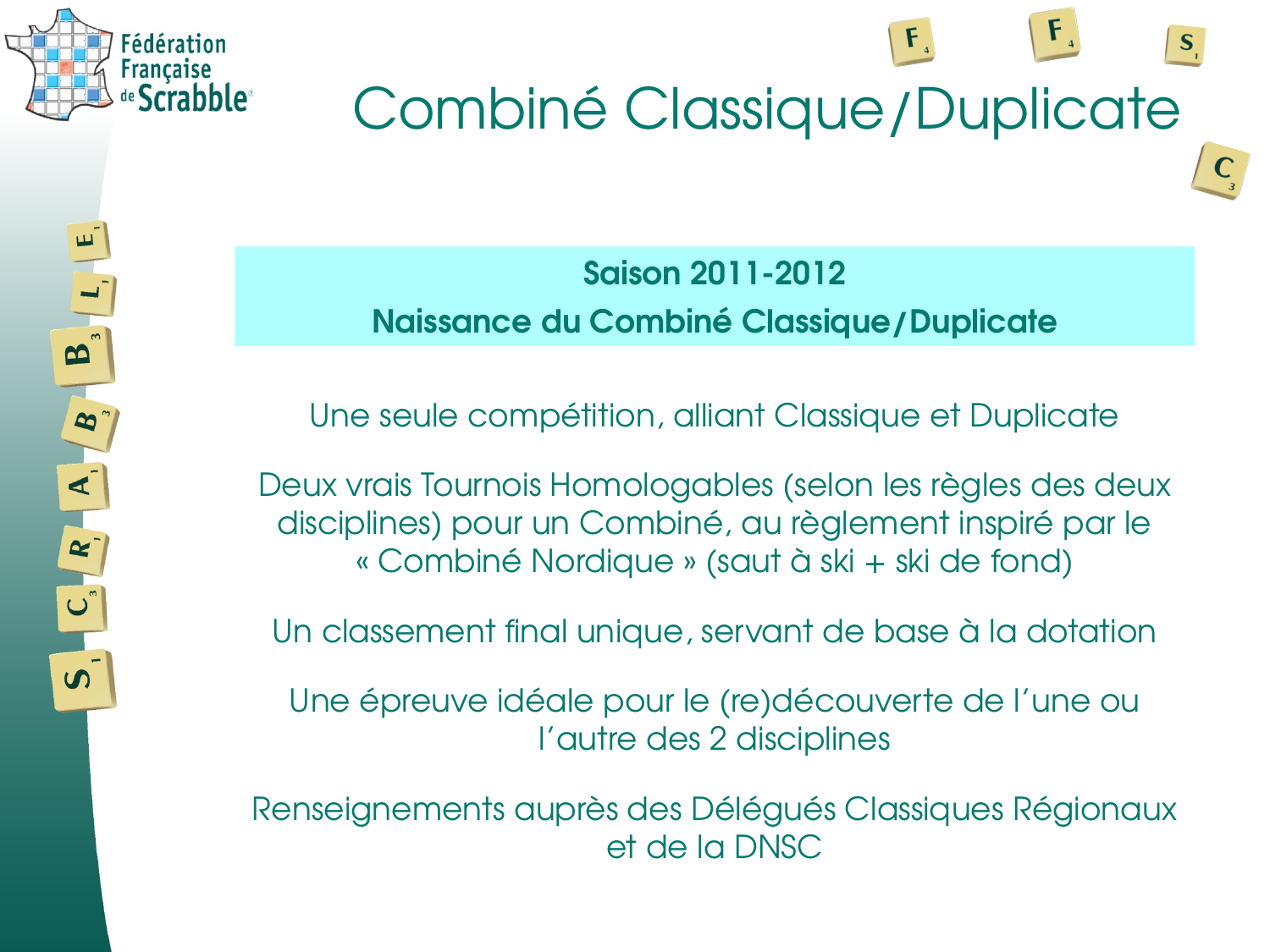

# Combiné Classique/Duplicate
Saison 2011-2012
Naissance du Combiné Classique/Duplicate
Une seule compétition, alliant Classique et Duplicate
Deux vrais Tournois Homologables (selon les règles des deux disciplines) pour un Combiné, au règlement inspiré par le « Combiné Nordique » (saut à ski + ski de fond)
Un classement final unique, servant de base à la dotation
Une épreuve idéale pour le (re)découverte de l’une ou l’autre des 2 disciplines
Renseignements auprès des Délégués Classiques Régionaux et de la DNSC